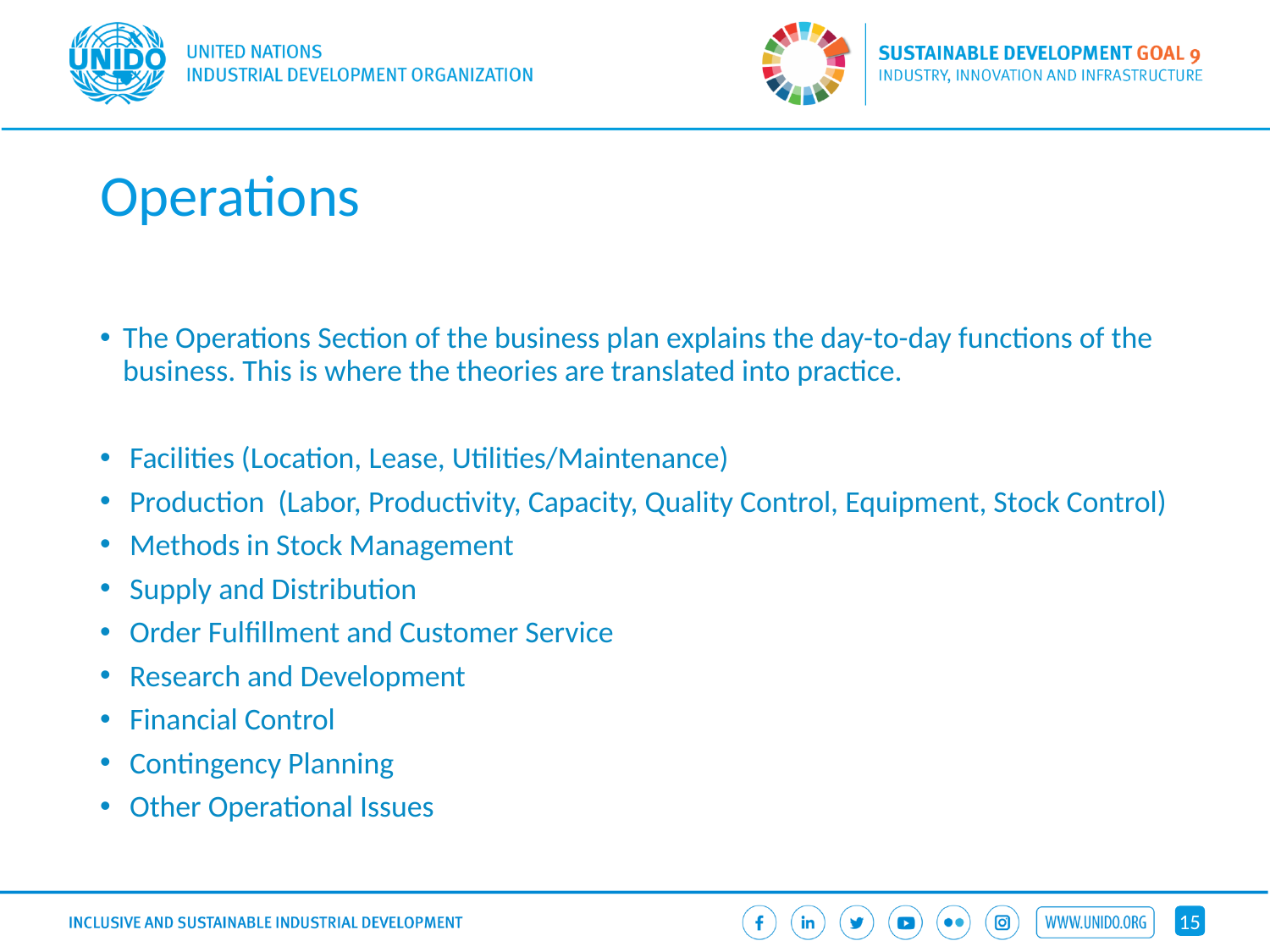

# Operations
The Operations Section of the business plan explains the day-to-day functions of the business. This is where the theories are translated into practice.

 Facilities (Location, Lease, Utilities/Maintenance)
 Production  (Labor, Productivity, Capacity, Quality Control, Equipment, Stock Control)
 Methods in Stock Management
 Supply and Distribution
 Order Fulfillment and Customer Service
 Research and Development
 Financial Control
 Contingency Planning
 Other Operational Issues